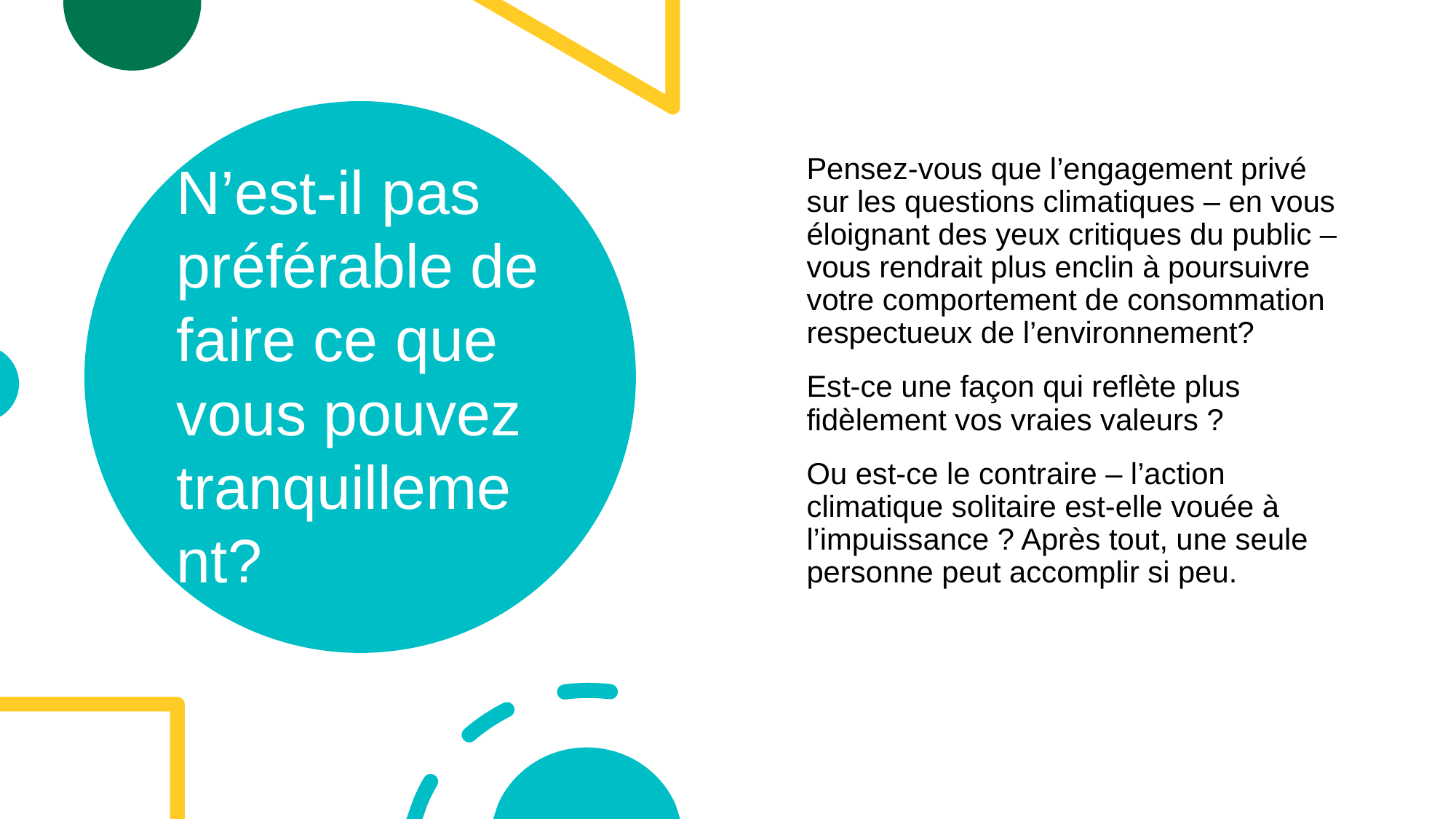

# N’est-il pas préférable de faire ce que vous pouvez tranquillement?

Pensez-vous que l’engagement privé sur les questions climatiques – en vous éloignant des yeux critiques du public – vous rendrait plus enclin à poursuivre votre comportement de consommation respectueux de l’environnement?
Est-ce une façon qui reflète plus fidèlement vos vraies valeurs ?
Ou est-ce le contraire – l’action climatique solitaire est-elle vouée à l’impuissance ? Après tout, une seule personne peut accomplir si peu.